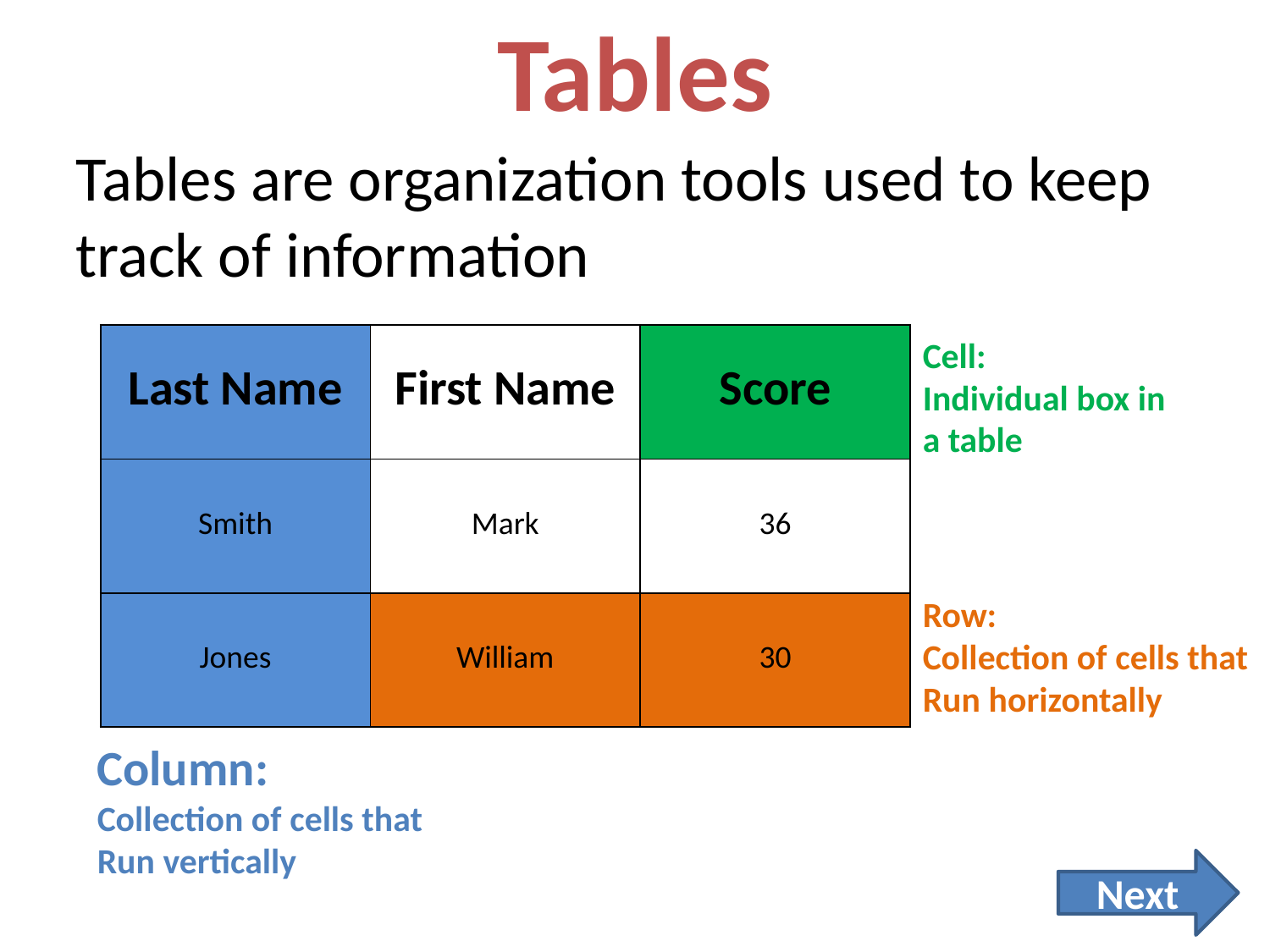

# Tables
Tables are organization tools used to keep track of information
| Last Name | First Name | Score |
| --- | --- | --- |
| Smith | Mark | 36 |
| Jones | William | 30 |
Cell:
Individual box in a table
Row:
Collection of cells that Run horizontally
Column:
Collection of cells that
Run vertically
Next